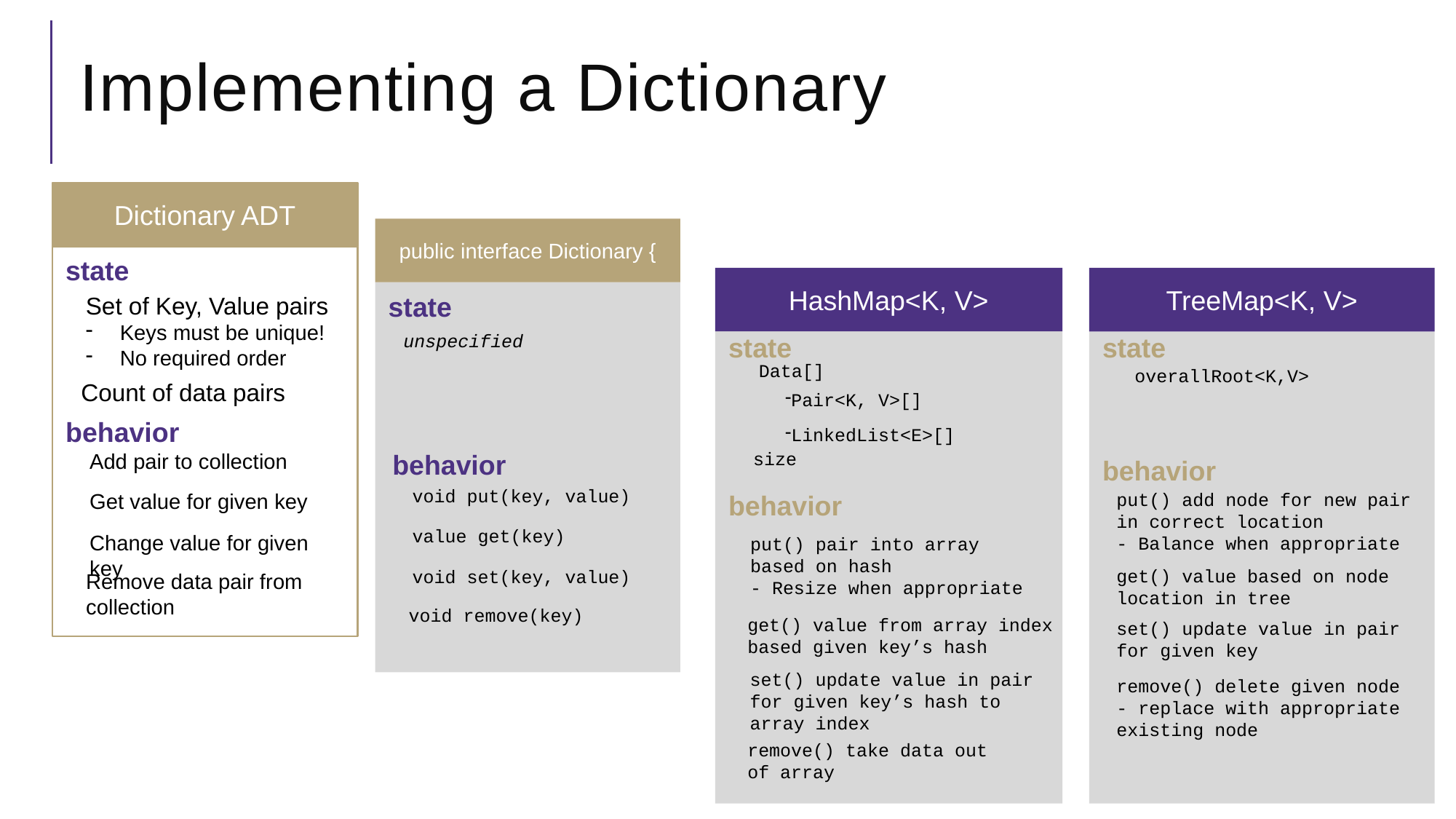

# Implementing a Dictionary
Dictionary ADT

state
Set of Key, Value pairs
Keys must be unique!
No required order
Count of data pairs
behavior
Add pair to collection
Get value for given key
Change value for given key
Remove data pair from collection
public interface Dictionary {

state
unspecified
behavior
void put(key, value)
value get(key)
void set(key, value)
void remove(key)
HashMap<K, V>
state

Data[]
Pair<K, V>[]
LinkedList<E>[]
size
behavior
put() pair into array based on hash
- Resize when appropriate
get() value from array index based given key’s hash
set() update value in pair for given key’s hash to array index
remove() take data out of array
TreeMap<K, V>
state

overallRoot<K,V>
behavior
put() add node for new pair in correct location
- Balance when appropriate
get() value based on node location in tree
set() update value in pair for given key
remove() delete given node
- replace with appropriate existing node
CSE 373 SP 18 - Kasey Champion
4